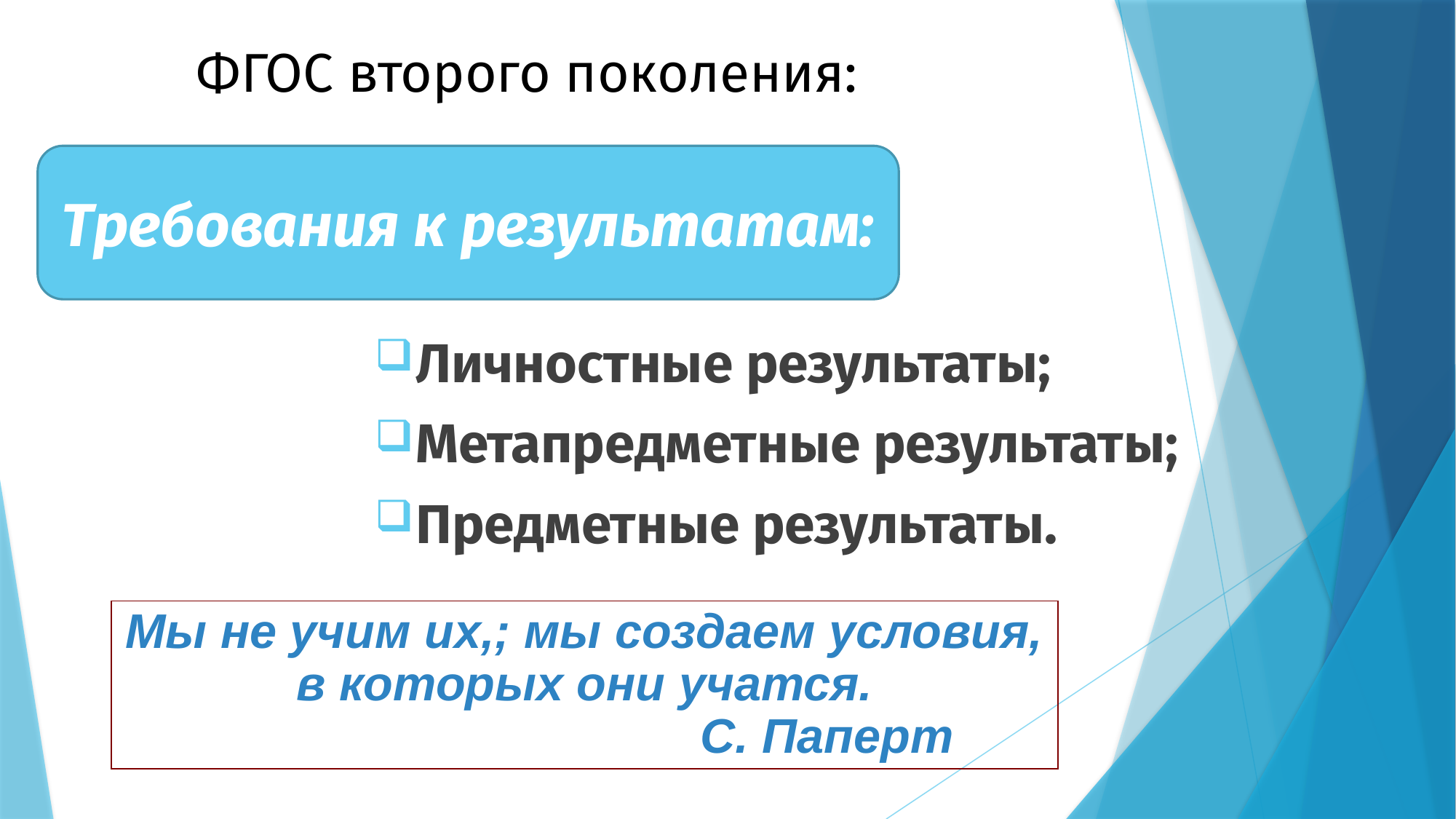

# ФГОС второго поколения:

Требования к результатам:

Личностные результаты;
Метапредметные результаты;
Предметные результаты.
Мы не учим их,; мы создаем условия, в которых они учатся.
                                    С. Паперт